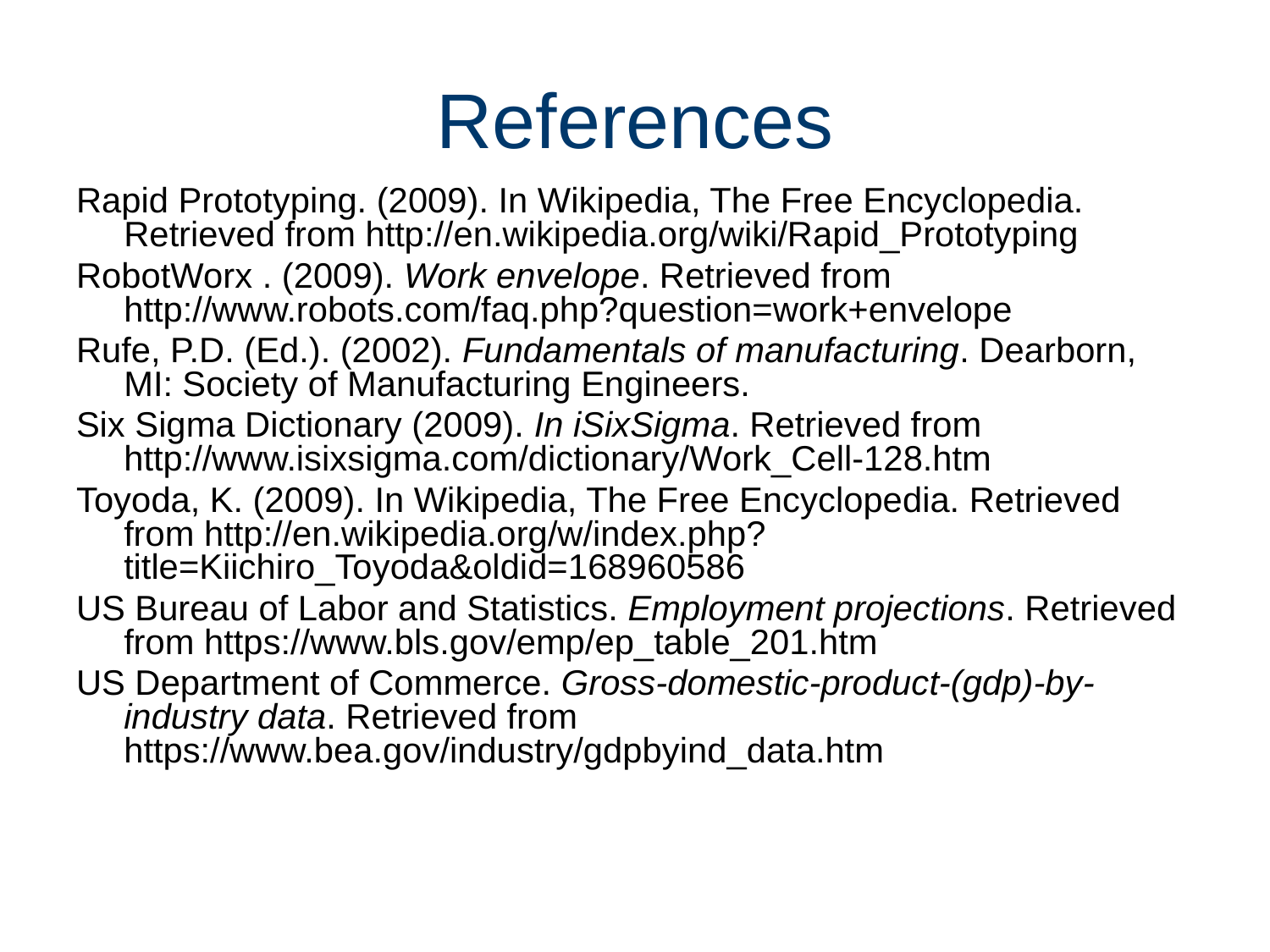

# References
Rapid Prototyping. (2009). In Wikipedia, The Free Encyclopedia. Retrieved from http://en.wikipedia.org/wiki/Rapid_Prototyping
RobotWorx . (2009). Work envelope. Retrieved from http://www.robots.com/faq.php?question=work+envelope
Rufe, P.D. (Ed.). (2002). Fundamentals of manufacturing. Dearborn, MI: Society of Manufacturing Engineers.
Six Sigma Dictionary (2009). In iSixSigma. Retrieved from http://www.isixsigma.com/dictionary/Work_Cell-128.htm
Toyoda, K. (2009). In Wikipedia, The Free Encyclopedia. Retrieved from http://en.wikipedia.org/w/index.php?title=Kiichiro_Toyoda&oldid=168960586
US Bureau of Labor and Statistics. Employment projections. Retrieved from https://www.bls.gov/emp/ep_table_201.htm
US Department of Commerce. Gross-domestic-product-(gdp)-by-industry data. Retrieved from https://www.bea.gov/industry/gdpbyind_data.htm